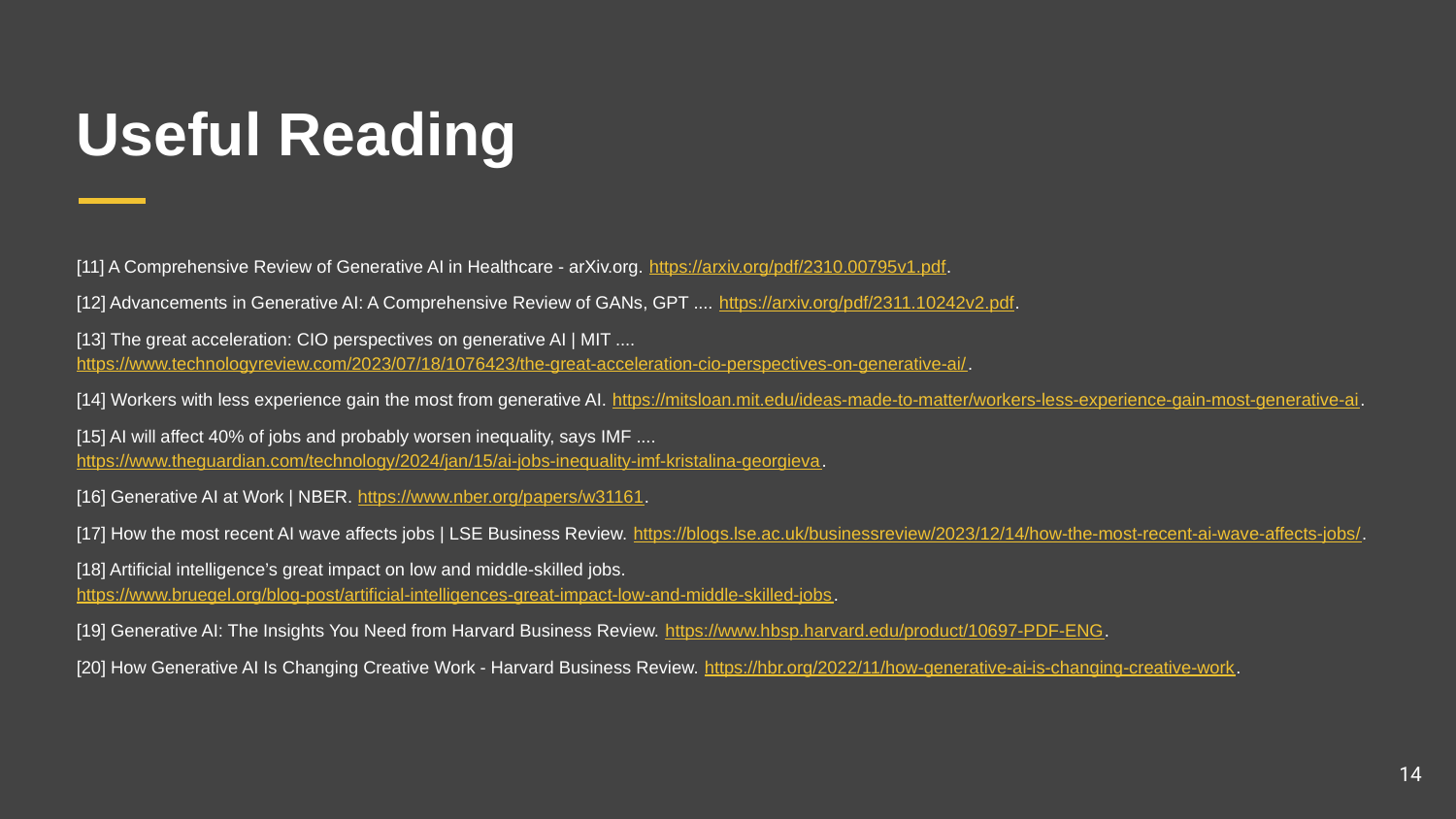

# Useful Reading
[11] A Comprehensive Review of Generative AI in Healthcare - arXiv.org. https://arxiv.org/pdf/2310.00795v1.pdf.
[12] Advancements in Generative AI: A Comprehensive Review of GANs, GPT .... https://arxiv.org/pdf/2311.10242v2.pdf.
[13] The great acceleration: CIO perspectives on generative AI | MIT .... https://www.technologyreview.com/2023/07/18/1076423/the-great-acceleration-cio-perspectives-on-generative-ai/.
[14] Workers with less experience gain the most from generative AI. https://mitsloan.mit.edu/ideas-made-to-matter/workers-less-experience-gain-most-generative-ai.
[15] AI will affect 40% of jobs and probably worsen inequality, says IMF .... https://www.theguardian.com/technology/2024/jan/15/ai-jobs-inequality-imf-kristalina-georgieva.
[16] Generative AI at Work | NBER. https://www.nber.org/papers/w31161.
[17] How the most recent AI wave affects jobs | LSE Business Review. https://blogs.lse.ac.uk/businessreview/2023/12/14/how-the-most-recent-ai-wave-affects-jobs/.
[18] Artificial intelligence’s great impact on low and middle-skilled jobs. https://www.bruegel.org/blog-post/artificial-intelligences-great-impact-low-and-middle-skilled-jobs.
[19] Generative AI: The Insights You Need from Harvard Business Review. https://www.hbsp.harvard.edu/product/10697-PDF-ENG.
[20] How Generative AI Is Changing Creative Work - Harvard Business Review. https://hbr.org/2022/11/how-generative-ai-is-changing-creative-work.
14